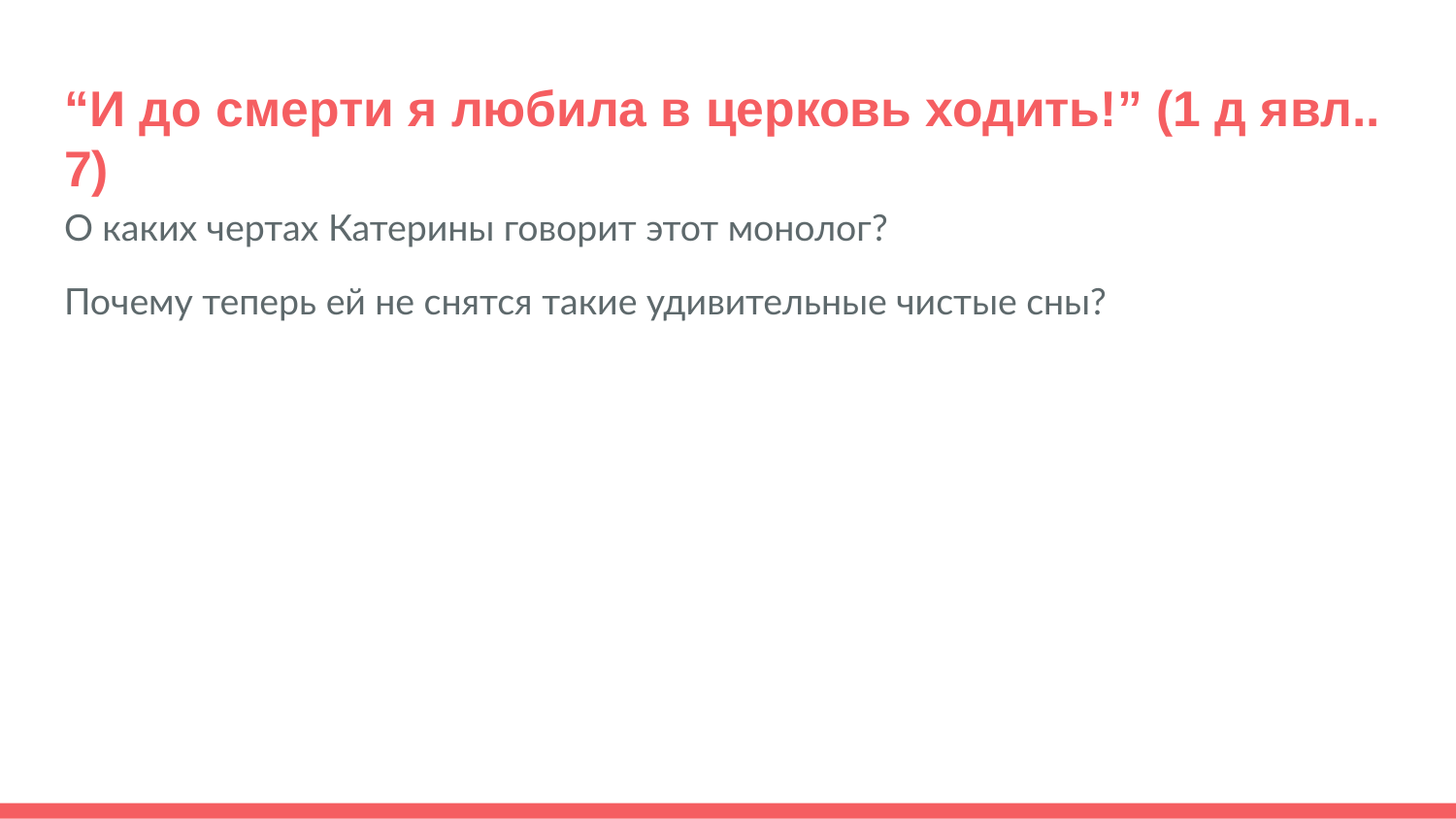

# “И до смерти я любила в церковь ходить!” (1 д явл.. 7)
О каких чертах Катерины говорит этот монолог?
Почему теперь ей не снятся такие удивительные чистые сны?